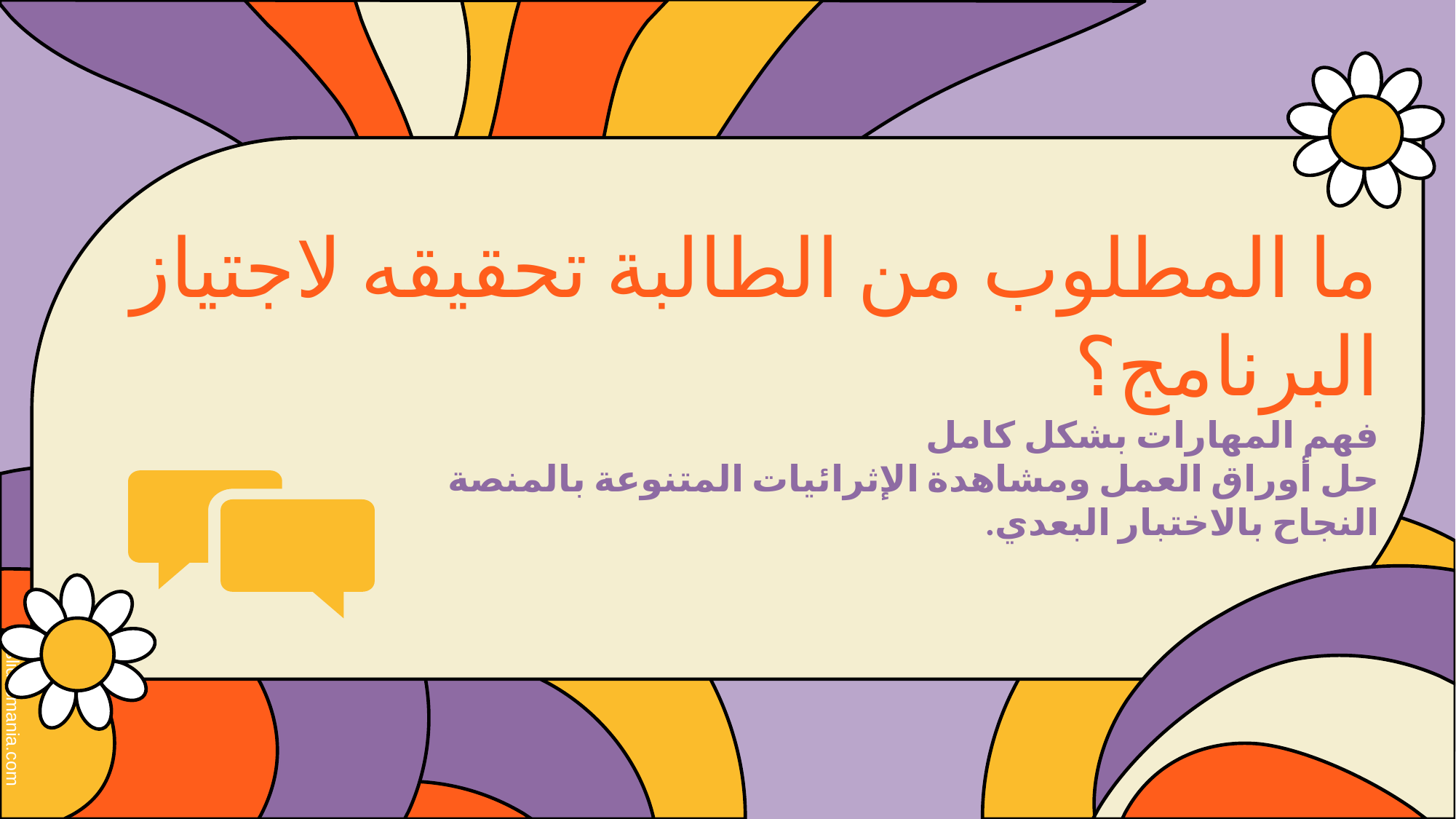

# ما المطلوب من الطالبة تحقيقه لاجتياز البرنامج؟ فهم المهارات بشكل كامل حل أوراق العمل ومشاهدة الإثرائيات المتنوعة بالمنصة النجاح بالاختبار البعدي.